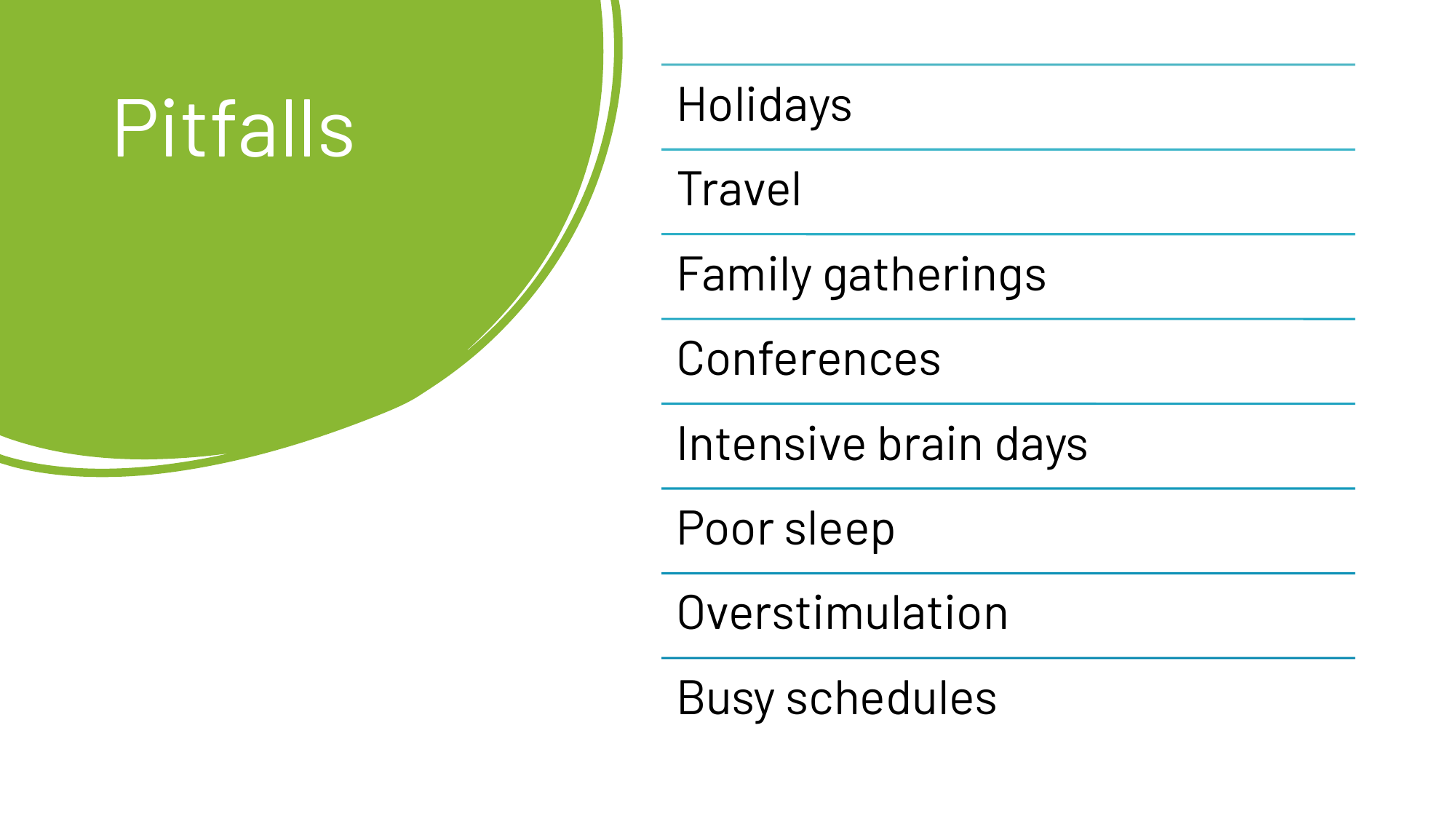

Holidays
Travel
Family gatherings
Conferences
Intensive brain days
Poor sleep
Overstimulation
Busy schedules
# Pitfalls